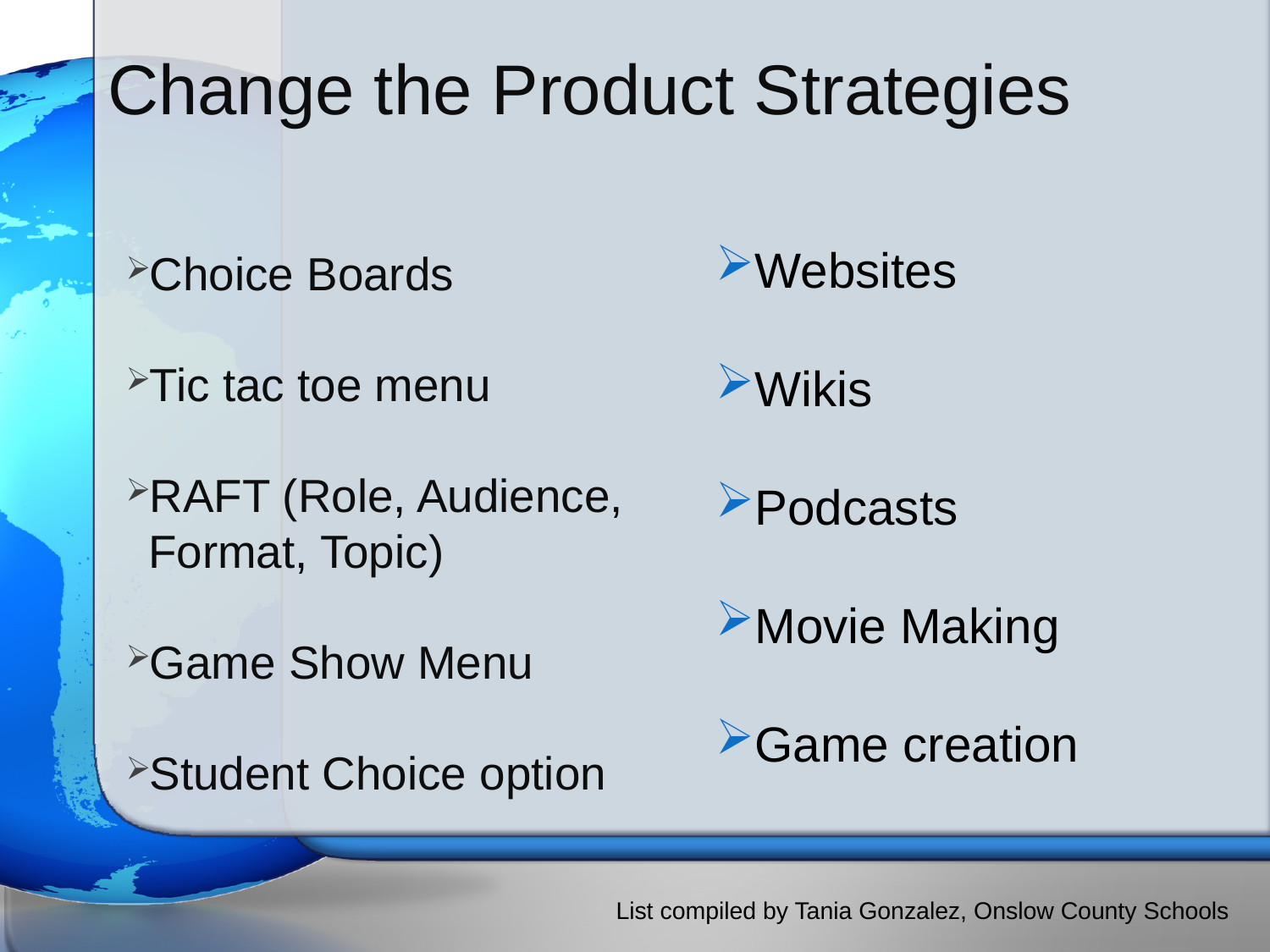

# Change the Product Strategies
Websites

Wikis

Podcasts

Movie Making

Game creation
Choice Boards

Tic tac toe menu

RAFT (Role, Audience, Format, Topic)

Game Show Menu

Student Choice option

List compiled by Tania Gonzalez, Onslow County Schools